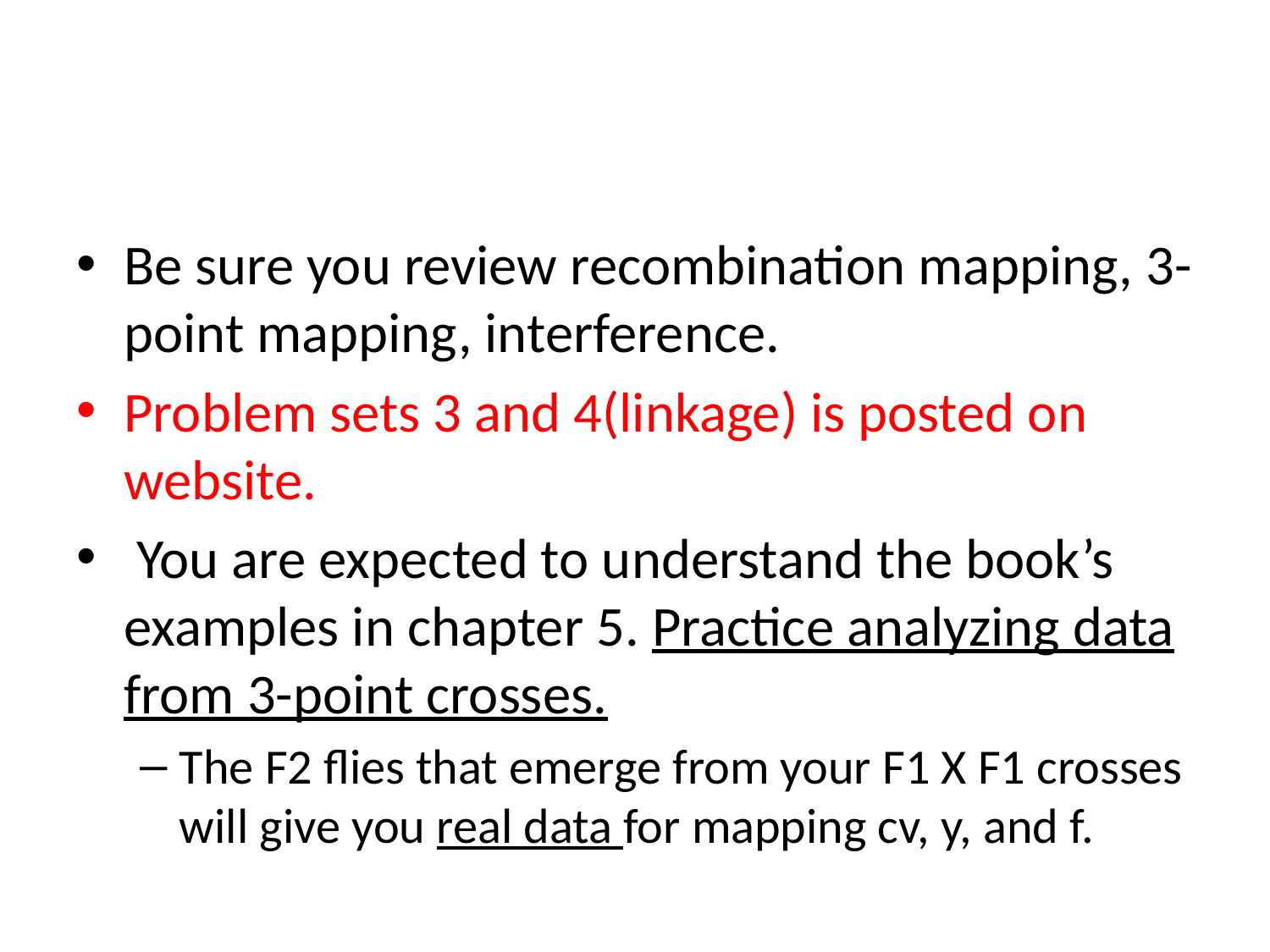

#
Be sure you review recombination mapping, 3-point mapping, interference.
Problem sets 3 and 4(linkage) is posted on website.
 You are expected to understand the book’s examples in chapter 5. Practice analyzing data from 3-point crosses.
The F2 flies that emerge from your F1 X F1 crosses will give you real data for mapping cv, y, and f.